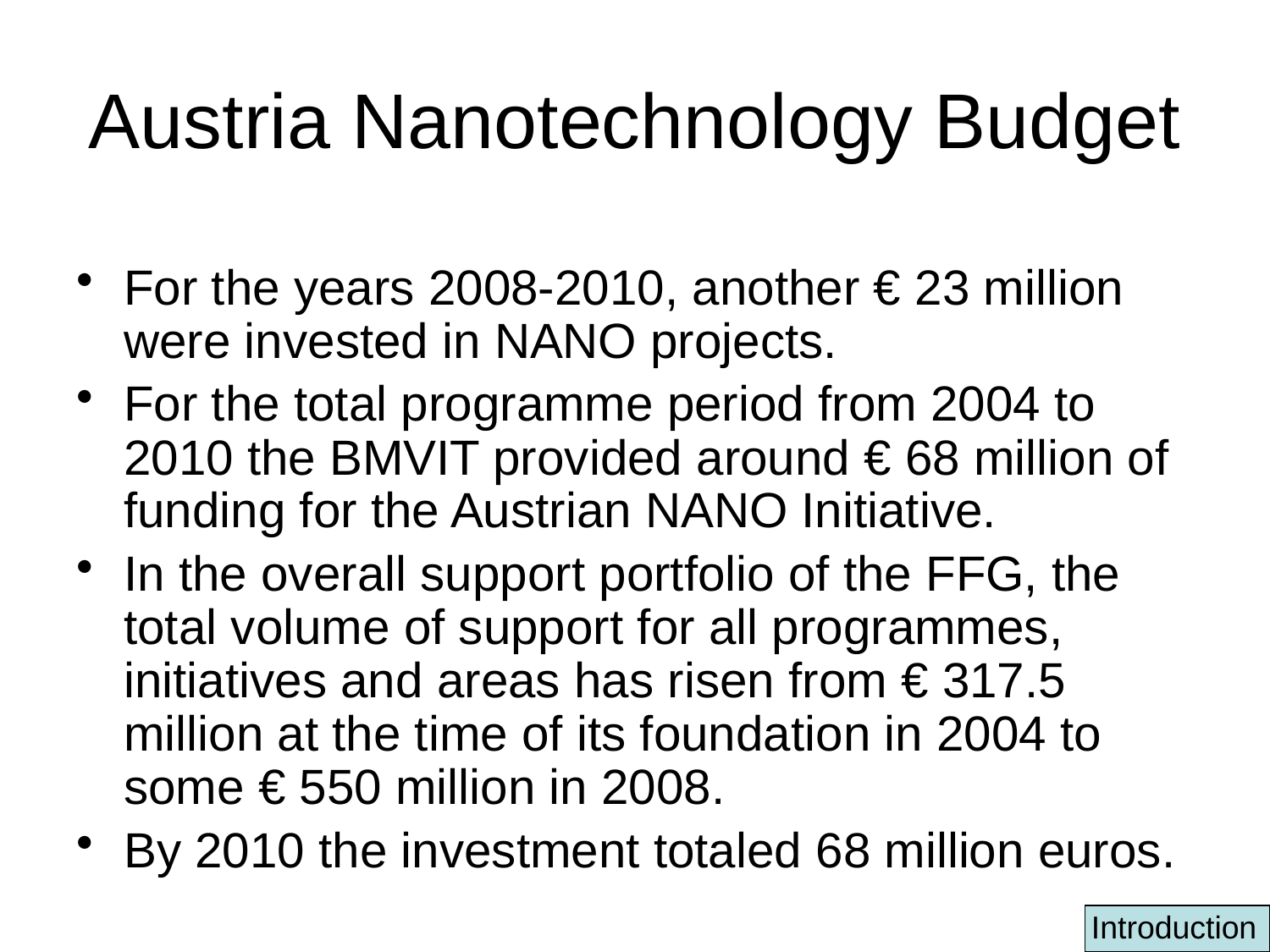

# Austria Nanotechnology Budget
For the years 2008-2010, another € 23 million were invested in NANO projects.
For the total programme period from 2004 to 2010 the BMVIT provided around € 68 million of funding for the Austrian NANO Initiative.
In the overall support portfolio of the FFG, the total volume of support for all programmes, initiatives and areas has risen from € 317.5 million at the time of its foundation in 2004 to some € 550 million in 2008.
By 2010 the investment totaled 68 million euros.
Introduction